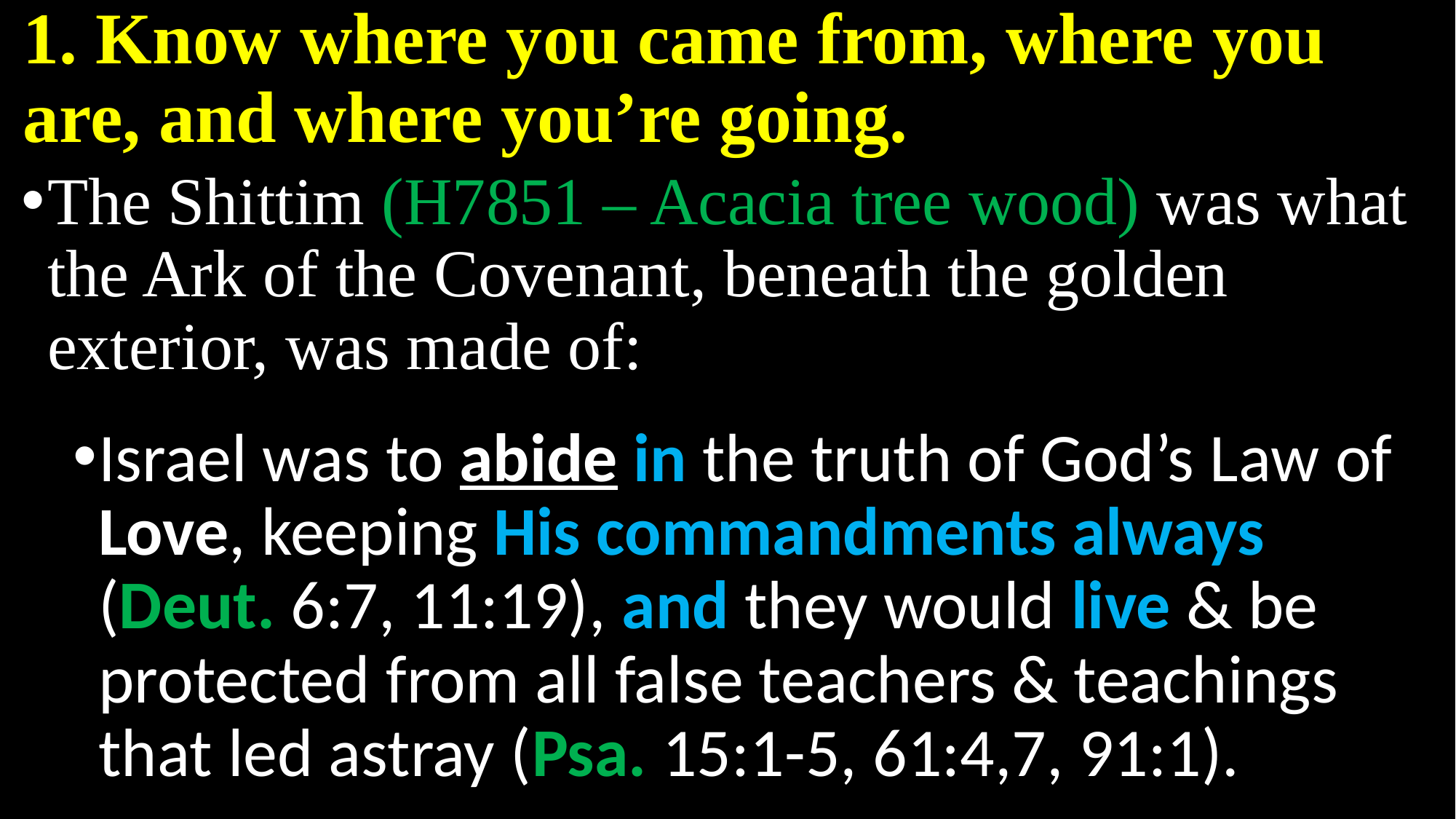

# 1. Know where you came from, where you are, and where you’re going.
The Shittim (H7851 – Acacia tree wood) was what the Ark of the Covenant, beneath the golden exterior, was made of:

Israel was to abide in the truth of God’s Law of Love, keeping His commandments always (Deut. 6:7, 11:19), and they would live & be protected from all false teachers & teachings that led astray (Psa. 15:1-5, 61:4,7, 91:1).